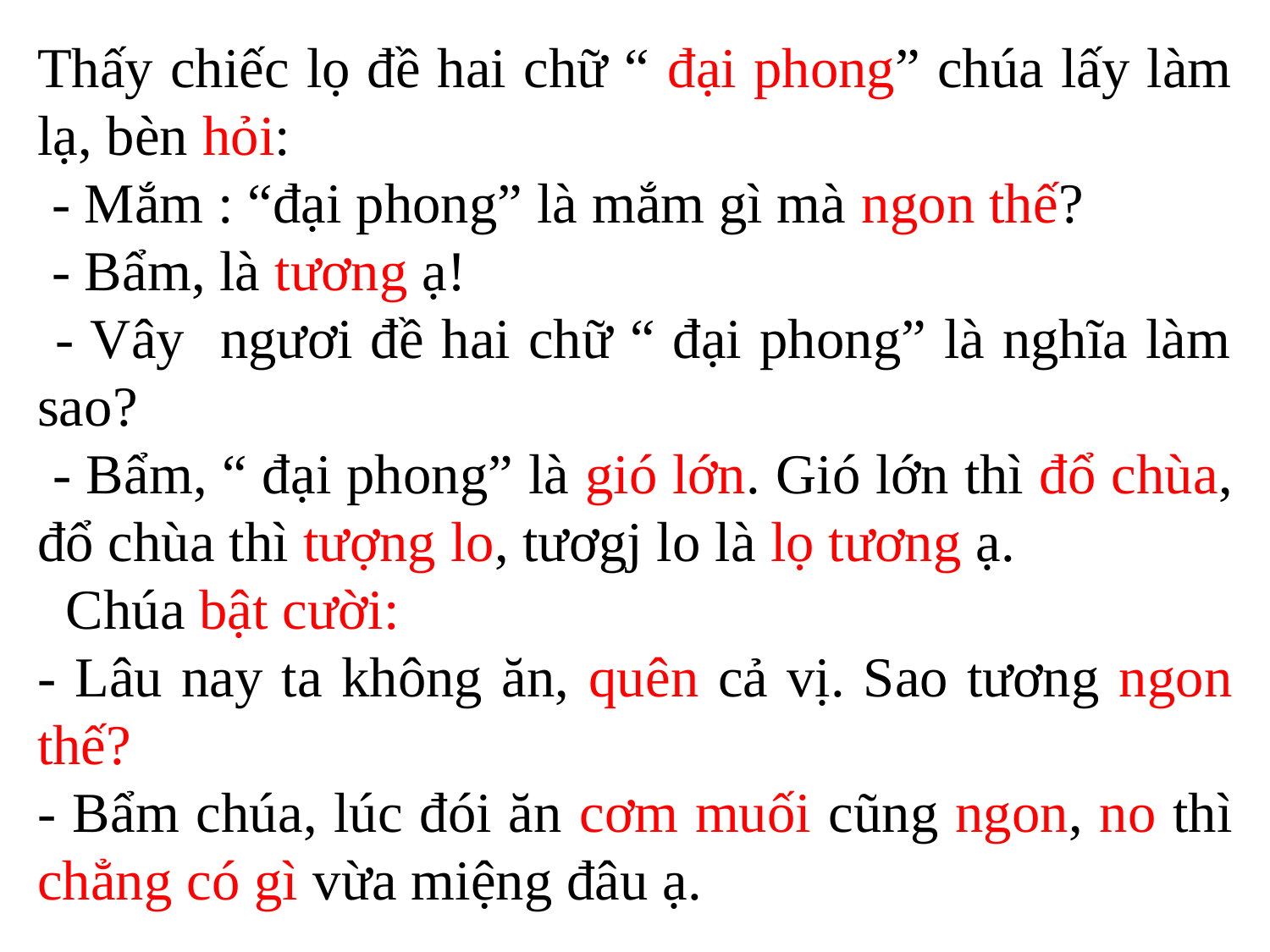

Thấy chiếc lọ đề hai chữ “ đại phong” chúa lấy làm lạ, bèn hỏi:
 - Mắm : “đại phong” là mắm gì mà ngon thế?
 - Bẩm, là tương ạ!
 - Vây  ngươi đề hai chữ “ đại phong” là nghĩa làm sao?
 - Bẩm, “ đại phong” là gió lớn. Gió lớn thì đổ chùa, đổ chùa thì tượng lo, tươgj lo là lọ tương ạ.
  Chúa bật cười:
- Lâu nay ta không ăn, quên cả vị. Sao tương ngon thế?
- Bẩm chúa, lúc đói ăn cơm muối cũng ngon, no thì chẳng có gì vừa miệng đâu ạ.